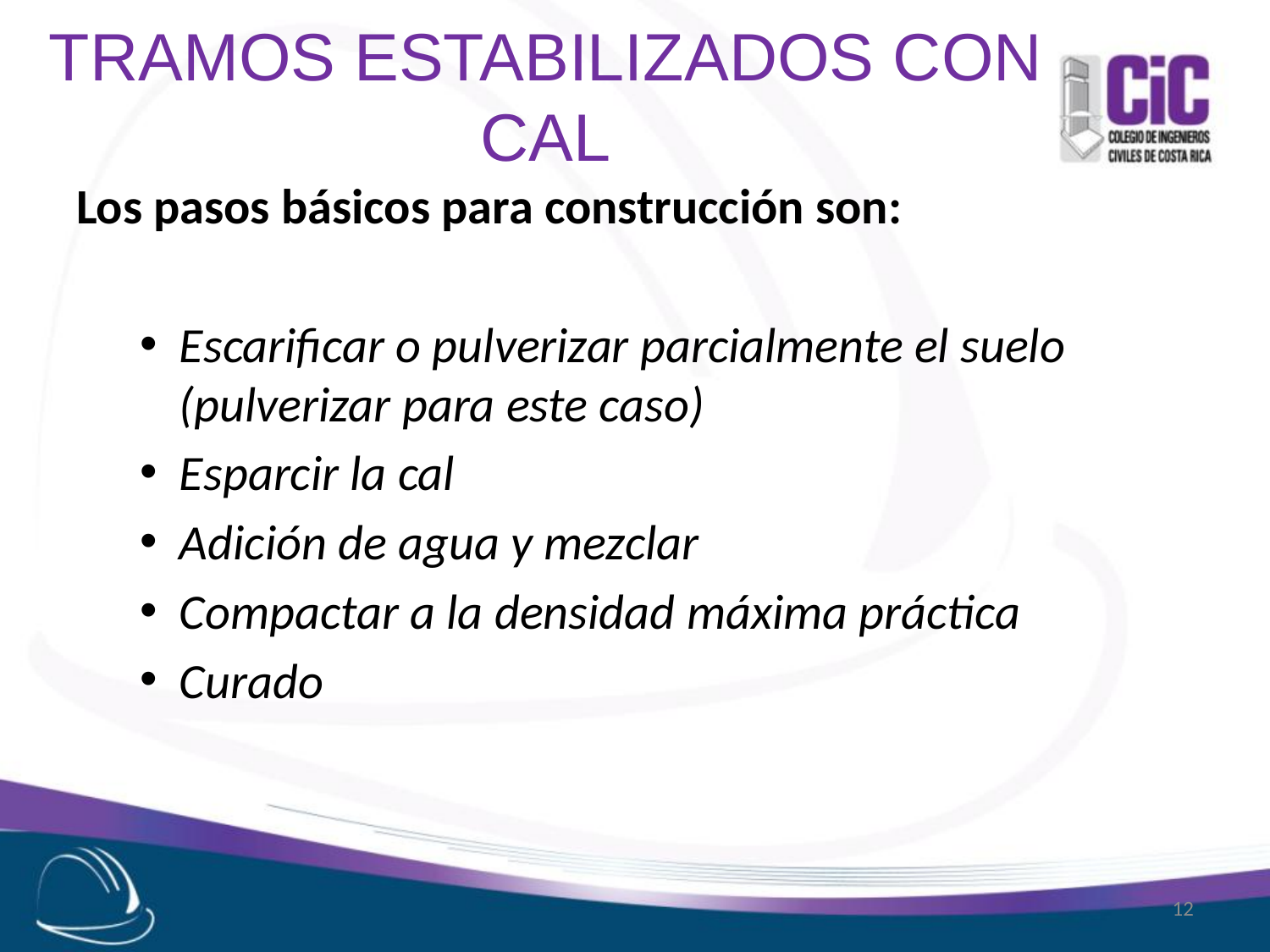

# TRAMOS ESTABILIZADOS CON CAL
Los pasos básicos para construcción son:

Escarificar o pulverizar parcialmente el suelo (pulverizar para este caso)
Esparcir la cal
Adición de agua y mezclar
Compactar a la densidad máxima práctica
Curado

12